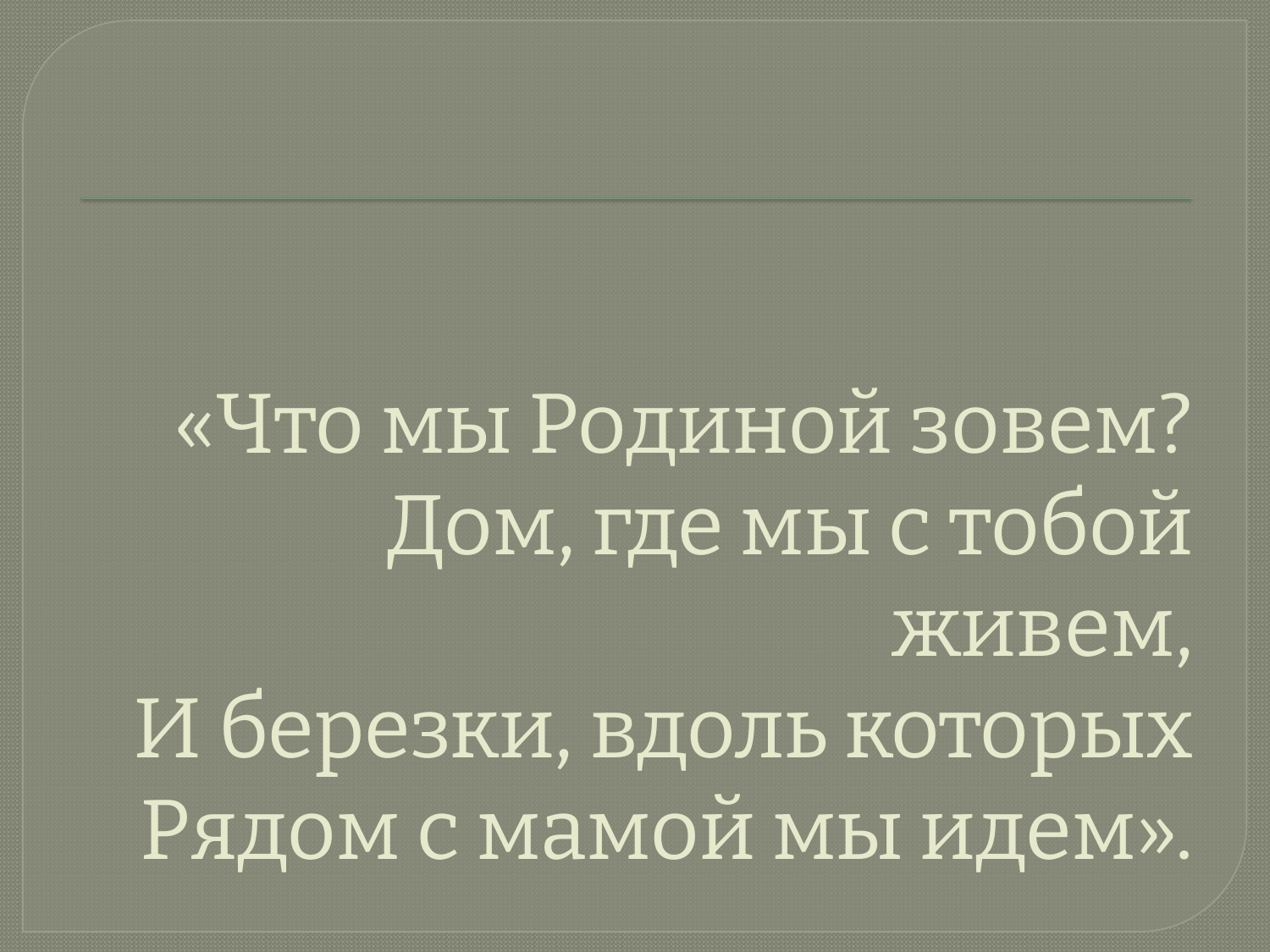

# «Что мы Родиной зовем? Дом, где мы с тобой живем, И березки, вдоль которых Рядом с мамой мы идем».